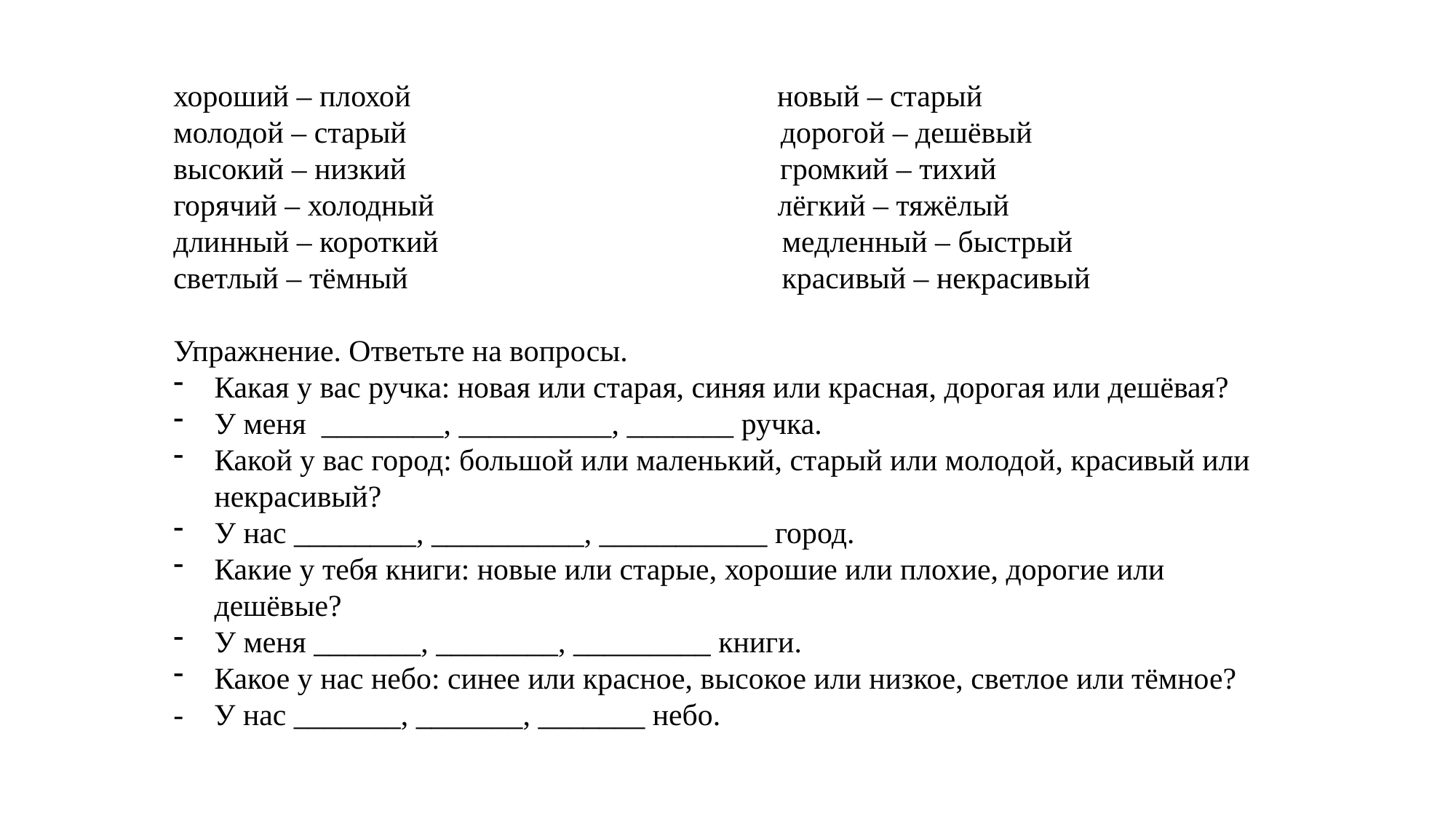

хороший – плохой                                                новый – старый
молодой – старый                                                 дорогой – дешёвый
высокий – низкий                                                 громкий – тихий
горячий – холодный                                             лёгкий – тяжёлый
длинный – короткий                                             медленный – быстрый
светлый – тёмный                                                 красивый – некрасивый

Упражнение. Ответьте на вопросы.
Какая у вас ручка: новая или старая, синяя или красная, дорогая или дешёвая?
У меня  ________, __________, _______ ручка.
Какой у вас город: большой или маленький, старый или молодой, красивый или некрасивый?
У нас ________, __________, ___________ город.
Какие у тебя книги: новые или старые, хорошие или плохие, дорогие или дешёвые?
У меня _______, ________, _________ книги.
Какое у нас небо: синее или красное, высокое или низкое, светлое или тёмное?
-    У нас _______, _______, _______ небо.